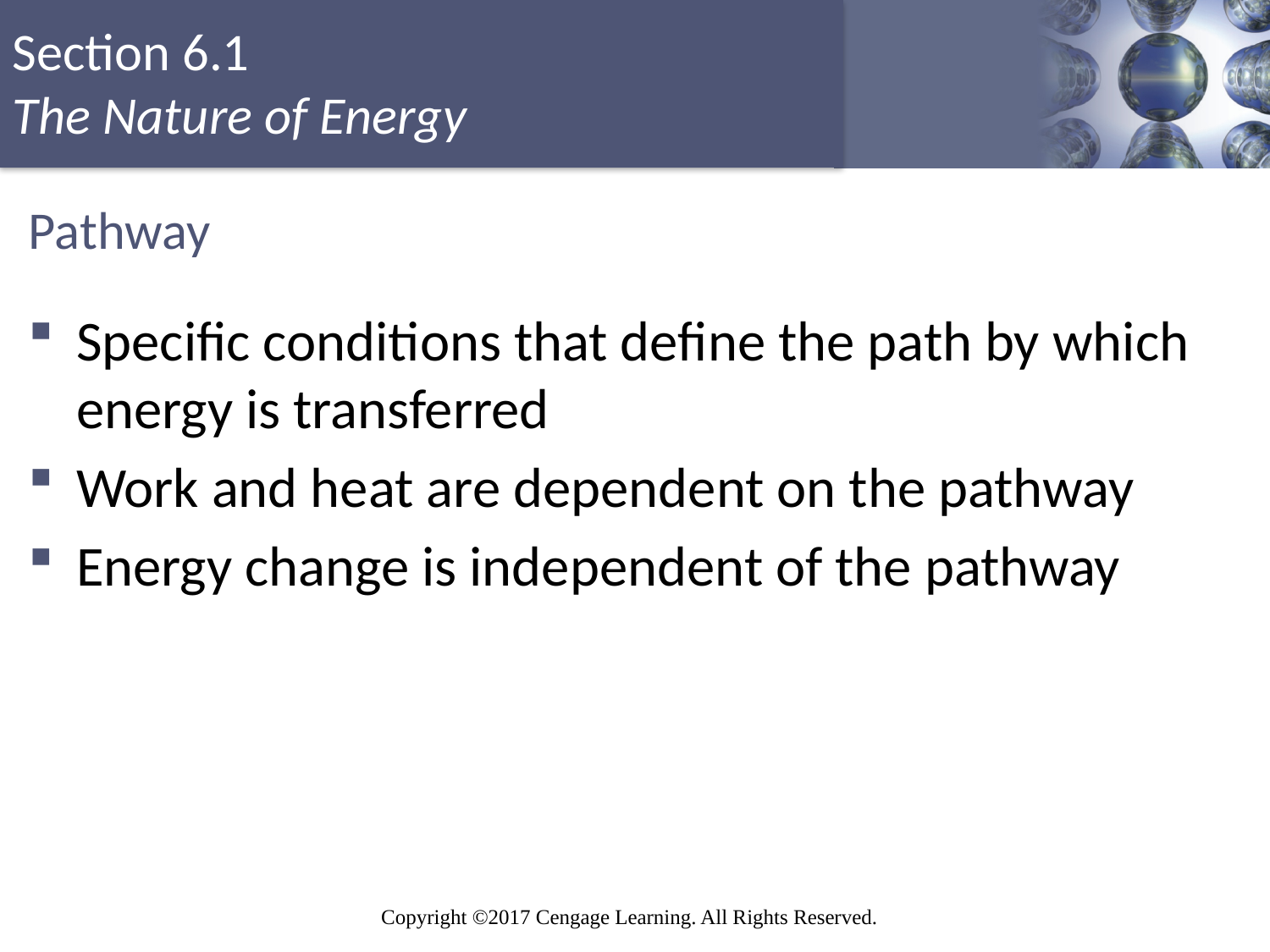

# Pathway
Specific conditions that define the path by which energy is transferred
Work and heat are dependent on the pathway
Energy change is independent of the pathway
Copyright © Cengage Learning. All rights reserved
8